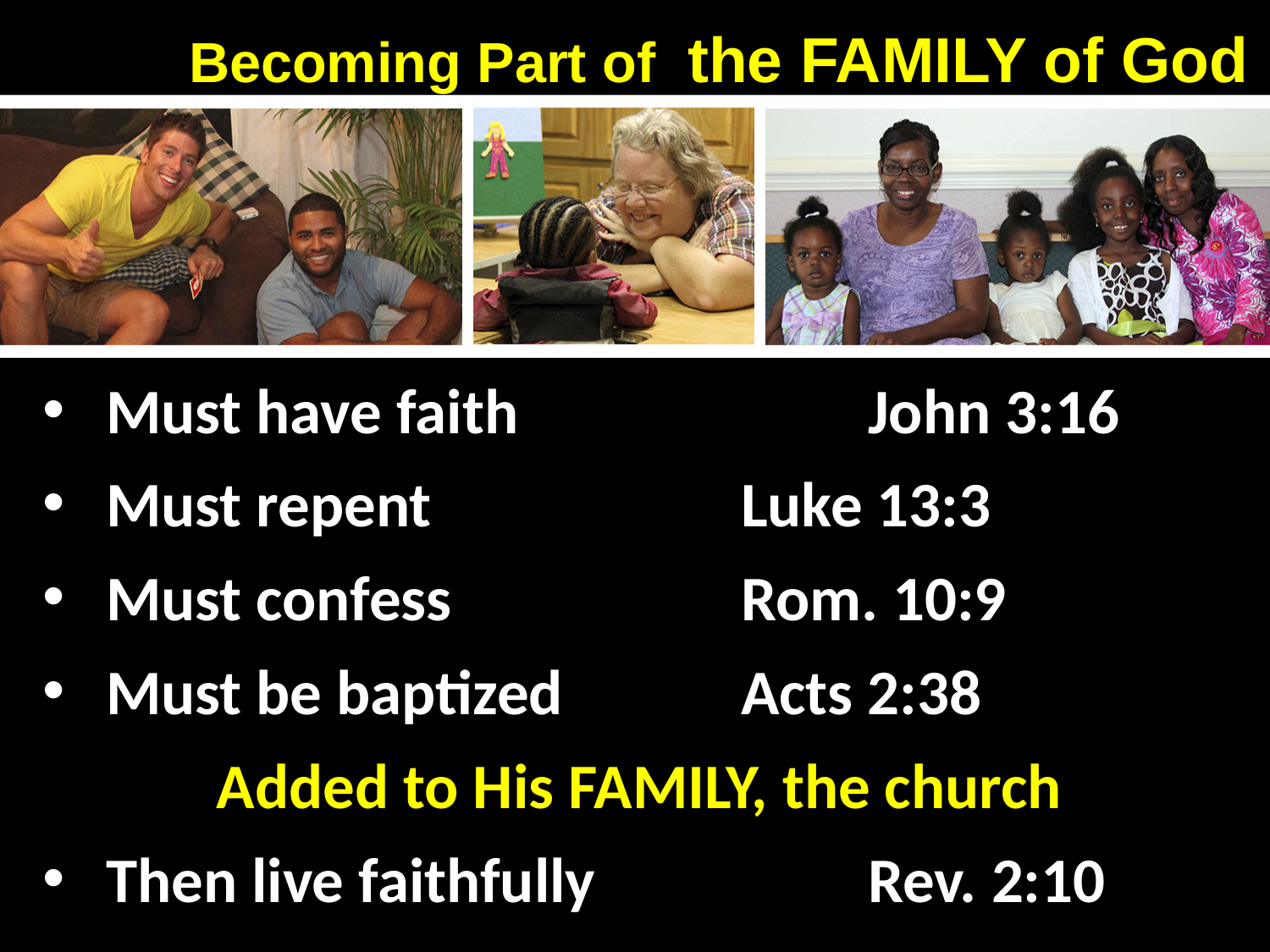

Becoming Part of  the FAMILY of God
Must have faith			John 3:16
Must repent			Luke 13:3
Must confess			Rom. 10:9
Must be baptized		Acts 2:38
Added to His FAMILY, the church
Then live faithfully    		Rev. 2:10